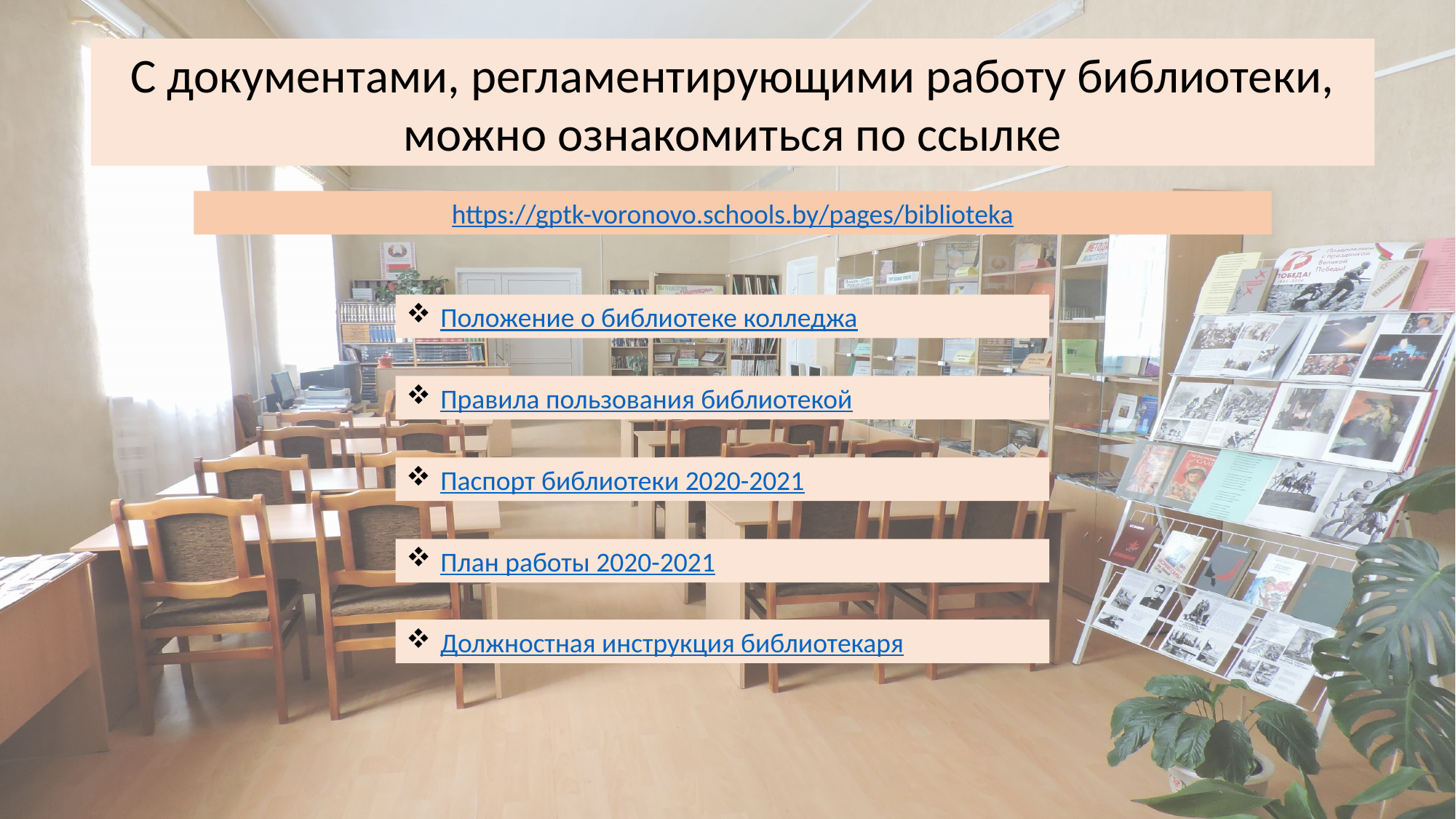

С документами, регламентирующими работу библиотеки, можно ознакомиться по ссылке
https://gptk-voronovo.schools.by/pages/biblioteka
Положение о библиотеке колледжа
Правила пользования библиотекой
Паспорт библиотеки 2020-2021
План работы 2020-2021
Должностная инструкция библиотекаря